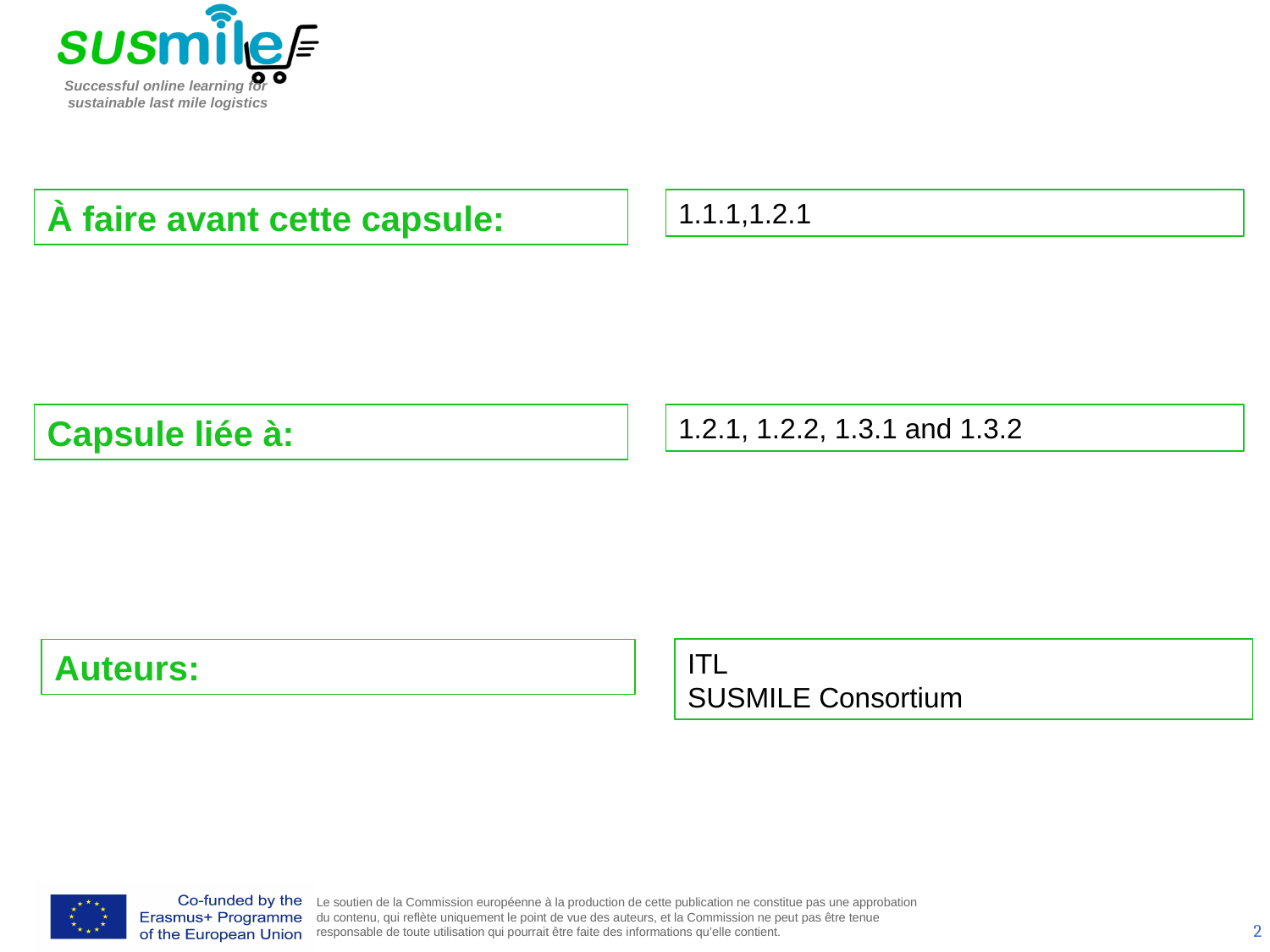

À faire avant cette capsule:
1.1.1,1.2.1
Capsule liée à:
1.2.1, 1.2.2, 1.3.1 and 1.3.2

Auteurs:
ITL
SUSMILE Consortium
2